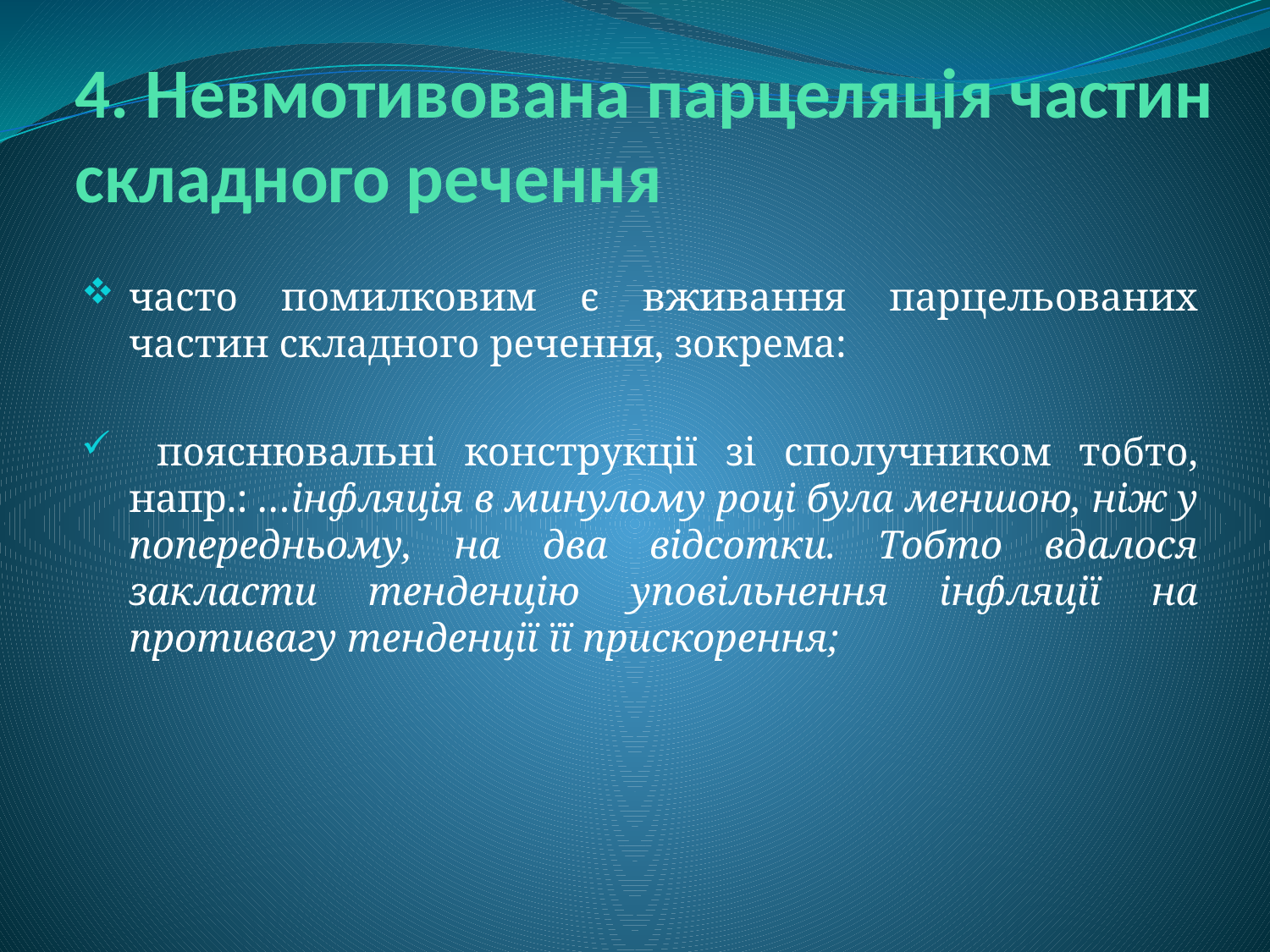

# 4. Невмотивована парцеляція частин складного речення
часто помилковим є вживання парцельованих частин складного речення, зокрема:

 пояснювальні конструкції зі сполучником тобто, напр.: …інфляція в минулому році була меншою, ніж у попередньому, на два відсотки. Тобто вдалося закласти тенденцію уповільнення інфляції на противагу тенденції її прискорення;